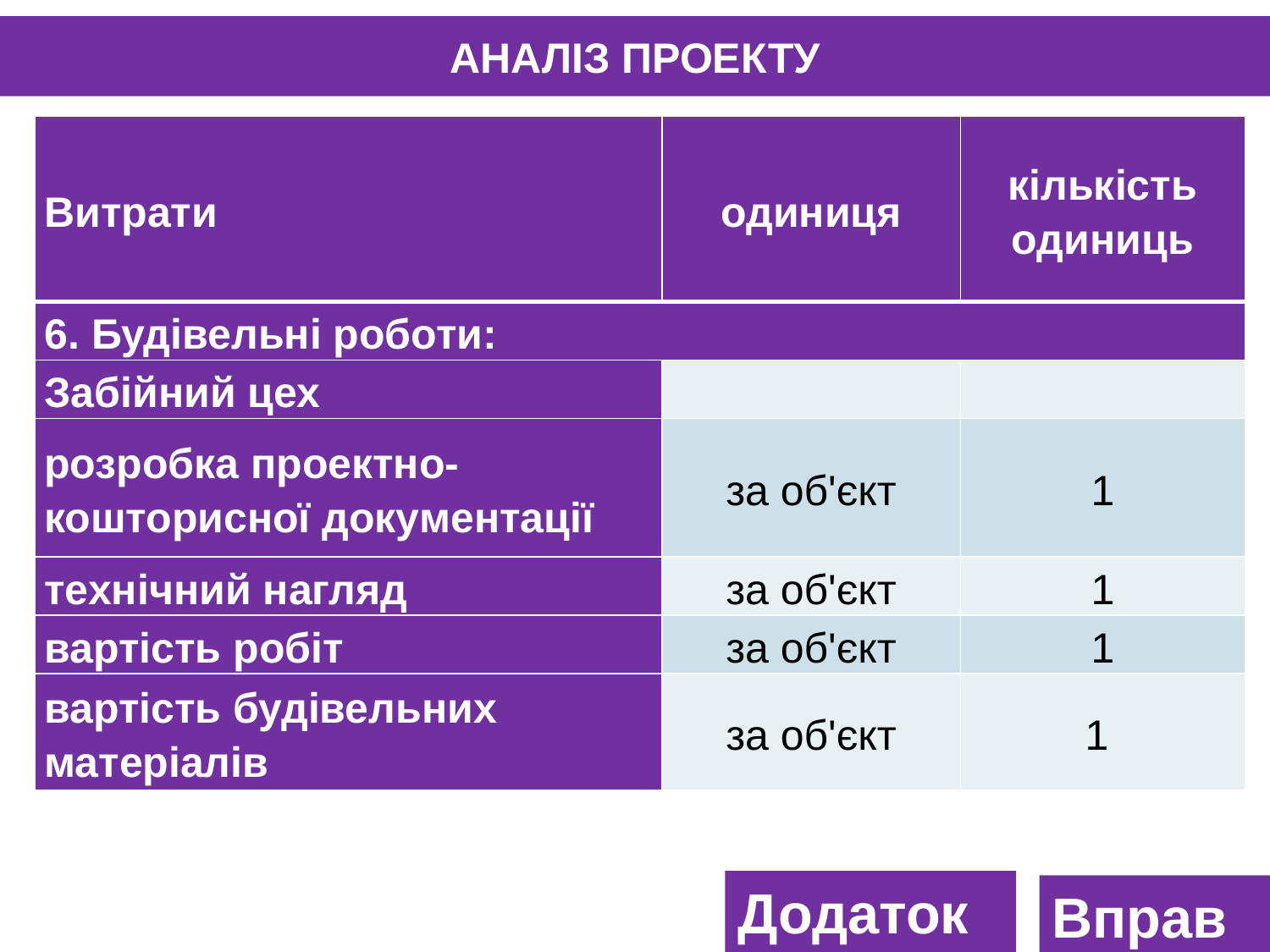

# АНАЛІЗ ПРОЕКТУ
| Витрати | одиниця | кількість одиниць |
| --- | --- | --- |
| 6. Будівельні роботи: |  |  |
| Забійний цех |  |  |
| розробка проектно-кошторисної документації | за об'єкт | 1 |
| технічний нагляд | за об'єкт | 1 |
| вартість робіт | за об'єкт | 1 |
| вартість будівельних матеріалів | за об'єкт | 1 |
Додаток 3
Вправа